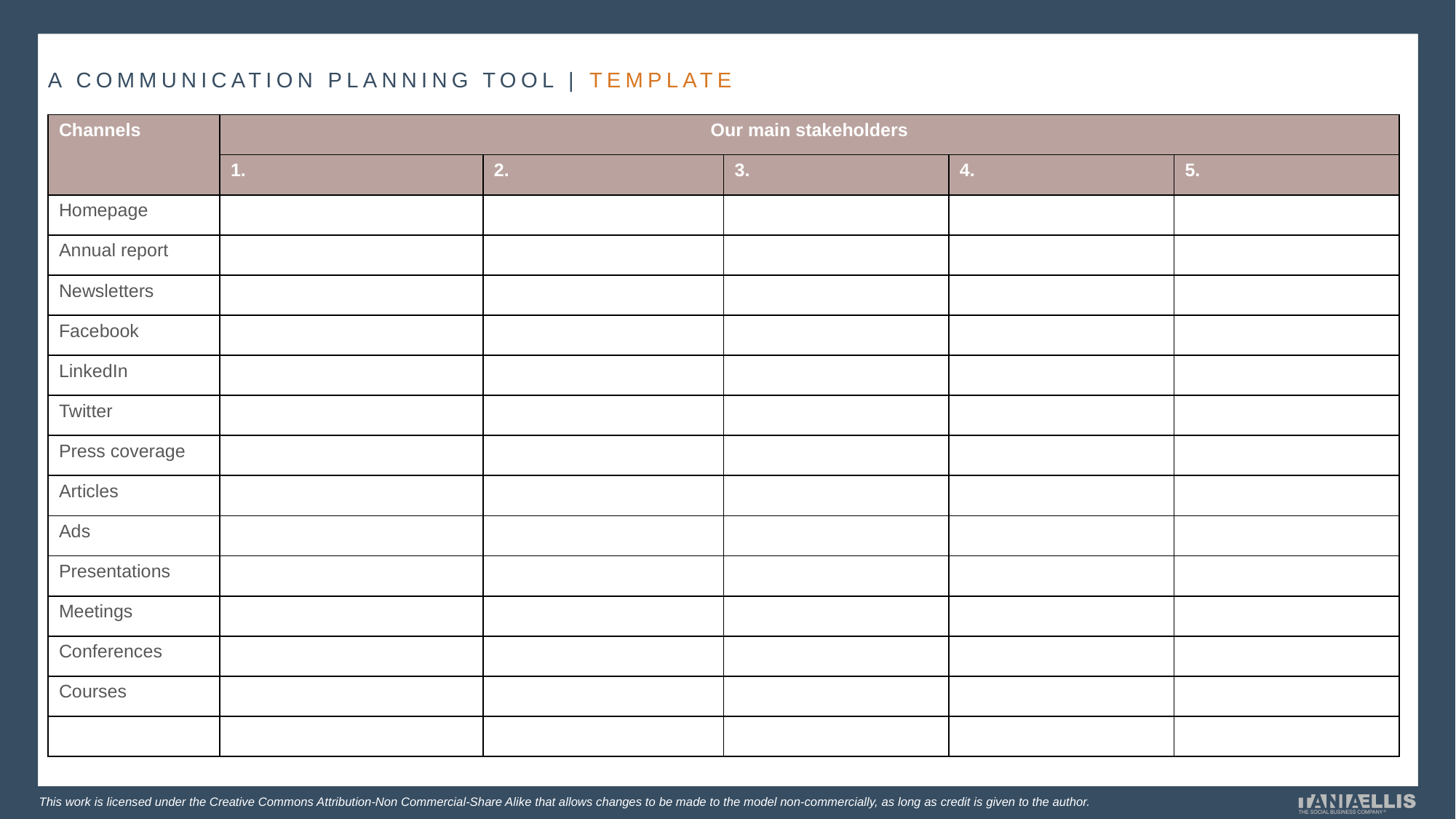

A COMMUNICATION PLANNING TOOL | TEMPLATE
| Channels | Our main stakeholders |  |  |  |  |
| --- | --- | --- | --- | --- | --- |
|  | 1. | 2. | 3. | 4. | 5. |
| Homepage |  |  |  |  |  |
| Annual report |  |  |  |  |  |
| Newsletters |  |  |  |  |  |
| Facebook |  |  |  |  |  |
| LinkedIn |  |  |  |  |  |
| Twitter |  |  |  |  |  |
| Press coverage |  |  |  |  |  |
| Articles |  |  |  |  |  |
| Ads |  |  |  |  |  |
| Presentations |  |  |  |  |  |
| Meetings |  |  |  |  |  |
| Conferences |  |  |  |  |  |
| Courses |  |  |  |  |  |
|  |  |  |  |  |  |